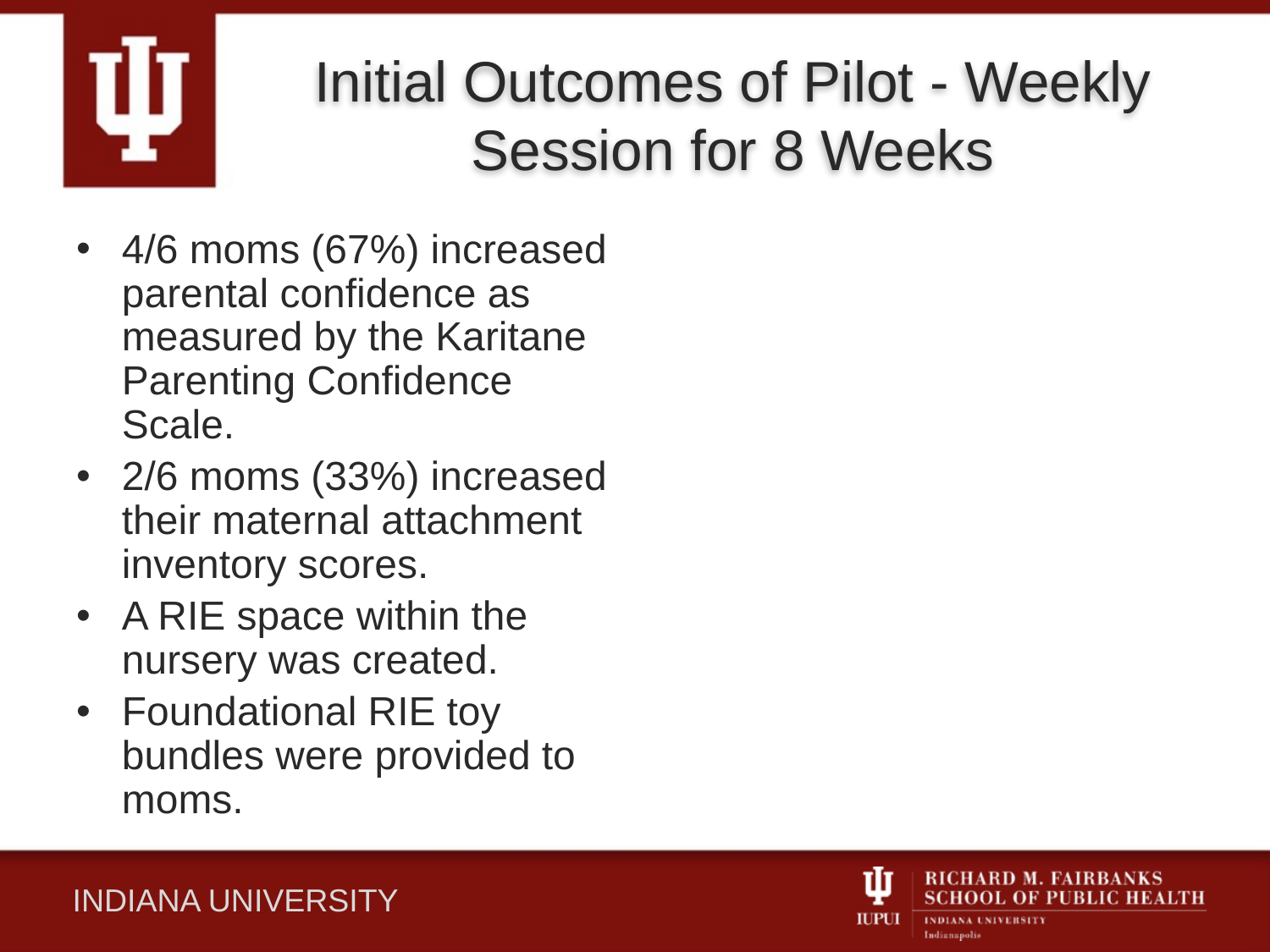

# Initial Outcomes of Pilot - Weekly Session for 8 Weeks
4/6 moms (67%) increased parental confidence as measured by the Karitane Parenting Confidence Scale.
2/6 moms (33%) increased their maternal attachment inventory scores.
A RIE space within the nursery was created.
Foundational RIE toy bundles were provided to moms.
INDIANA UNIVERSITY